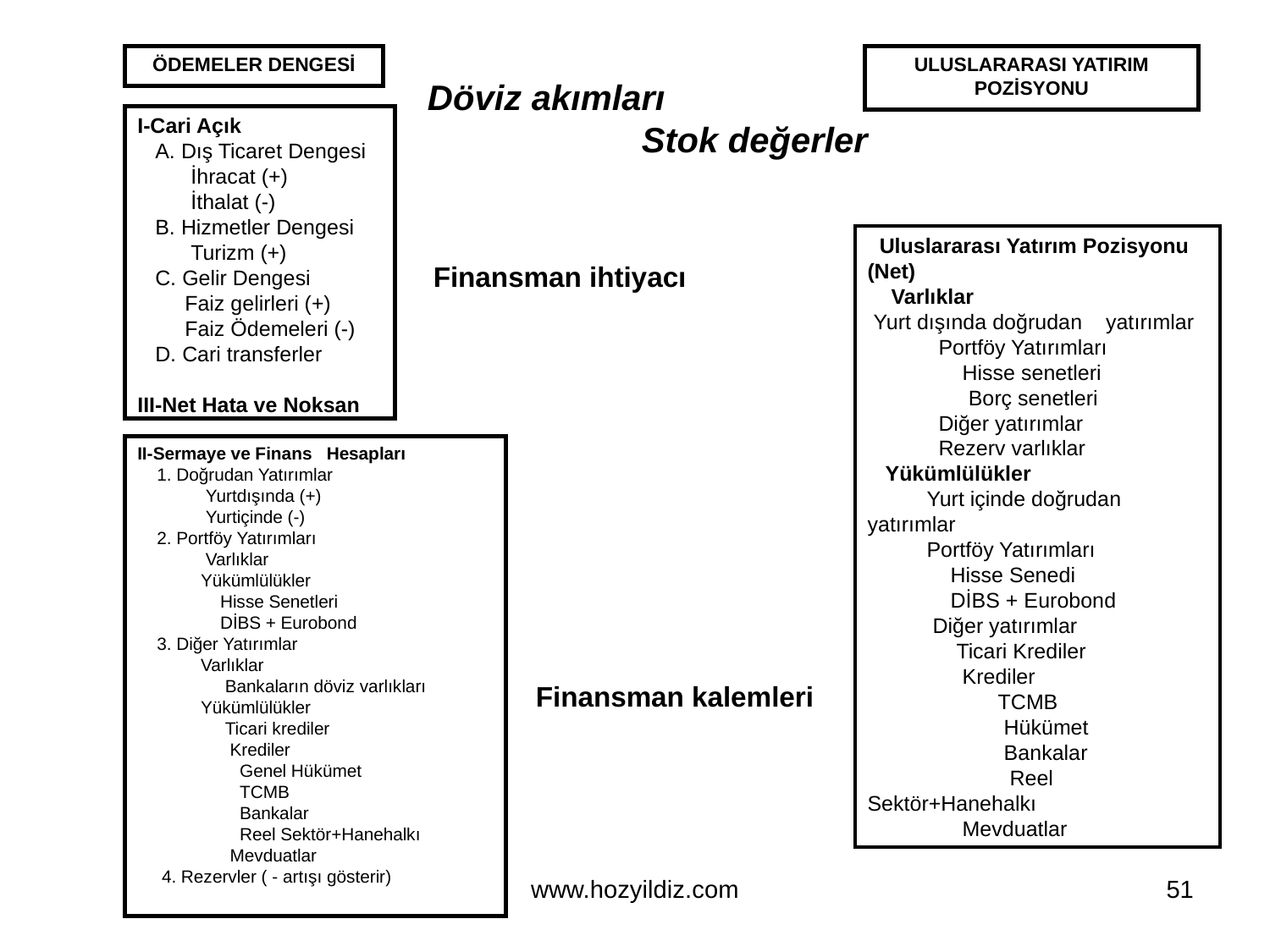

# Döviz akımları Stok değerler
ÖDEMELER DENGESİ
ULUSLARARASI YATIRIM
POZİSYONU
I-Cari Açık
   A. Dış Ticaret Dengesi
         İhracat (+)
         İthalat (-)
   B. Hizmetler Dengesi
         Turizm (+)
   C. Gelir Dengesi
        Faiz gelirleri (+)
        Faiz Ödemeleri (-)
   D. Cari transferler

III-Net Hata ve Noksan
  Uluslararası Yatırım Pozisyonu (Net)
    Varlıklar
 Yurt dışında doğrudan    yatırımlar
            Portföy Yatırımları
                Hisse senetleri
                 Borç senetleri
            Diğer yatırımlar
            Rezerv varlıklar
   Yükümlülükler
          Yurt içinde doğrudan yatırımlar
          Portföy Yatırımları
              Hisse Senedi
              DİBS + Eurobond
           Diğer yatırımlar
               Ticari Krediler
                Krediler
                      TCMB
                       Hükümet
                       Bankalar
                        Reel Sektör+Hanehalkı
                Mevduatlar

Finansman ihtiyacı
II-Sermaye ve Finans   Hesapları
    1. Doğrudan Yatırımlar
              Yurtdışında (+)
              Yurtiçinde (-)
    2. Portföy Yatırımları
              Varlıklar
             Yükümlülükler
                 Hisse Senetleri
                 DİBS + Eurobond
    3. Diğer Yatırımlar
             Varlıklar
                  Bankaların döviz varlıkları
             Yükümlülükler
                  Ticari krediler
                   Krediler
                     Genel Hükümet
                     TCMB
                     Bankalar
                     Reel Sektör+Hanehalkı
                   Mevduatlar
     4. Rezervler ( - artışı gösterir)

Finansman kalemleri

www.hozyildiz.com
51